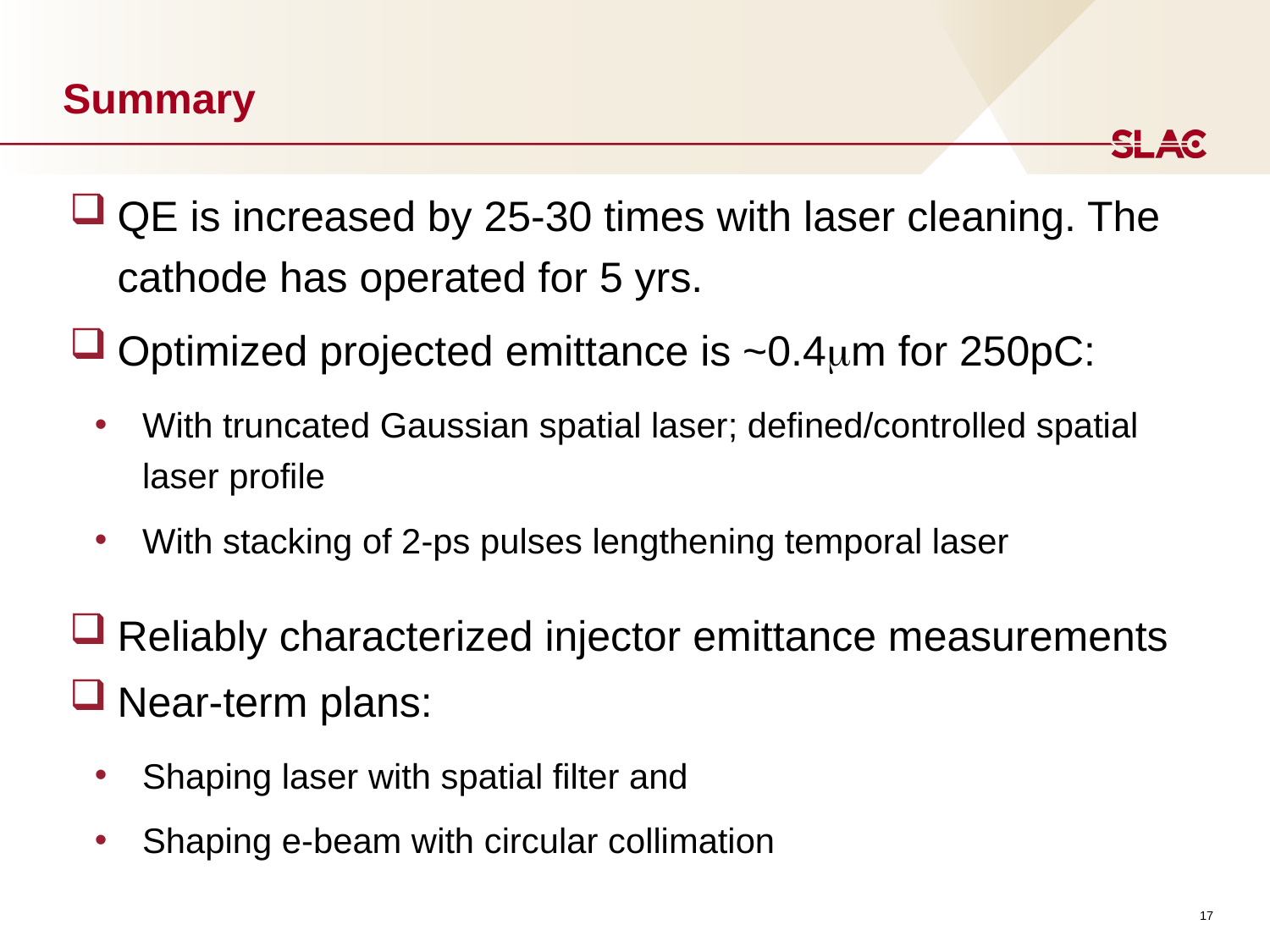

# Summary
QE is increased by 25-30 times with laser cleaning. The cathode has operated for 5 yrs.

Optimized projected emittance is ~0.4μm for 250pC:
With truncated Gaussian spatial laser; defined/controlled spatial laser profile
With stacking of 2-ps pulses lengthening temporal laser

Reliably characterized injector emittance measurements
Near-term plans:
Shaping laser with spatial filter and
Shaping e-beam with circular collimation
17